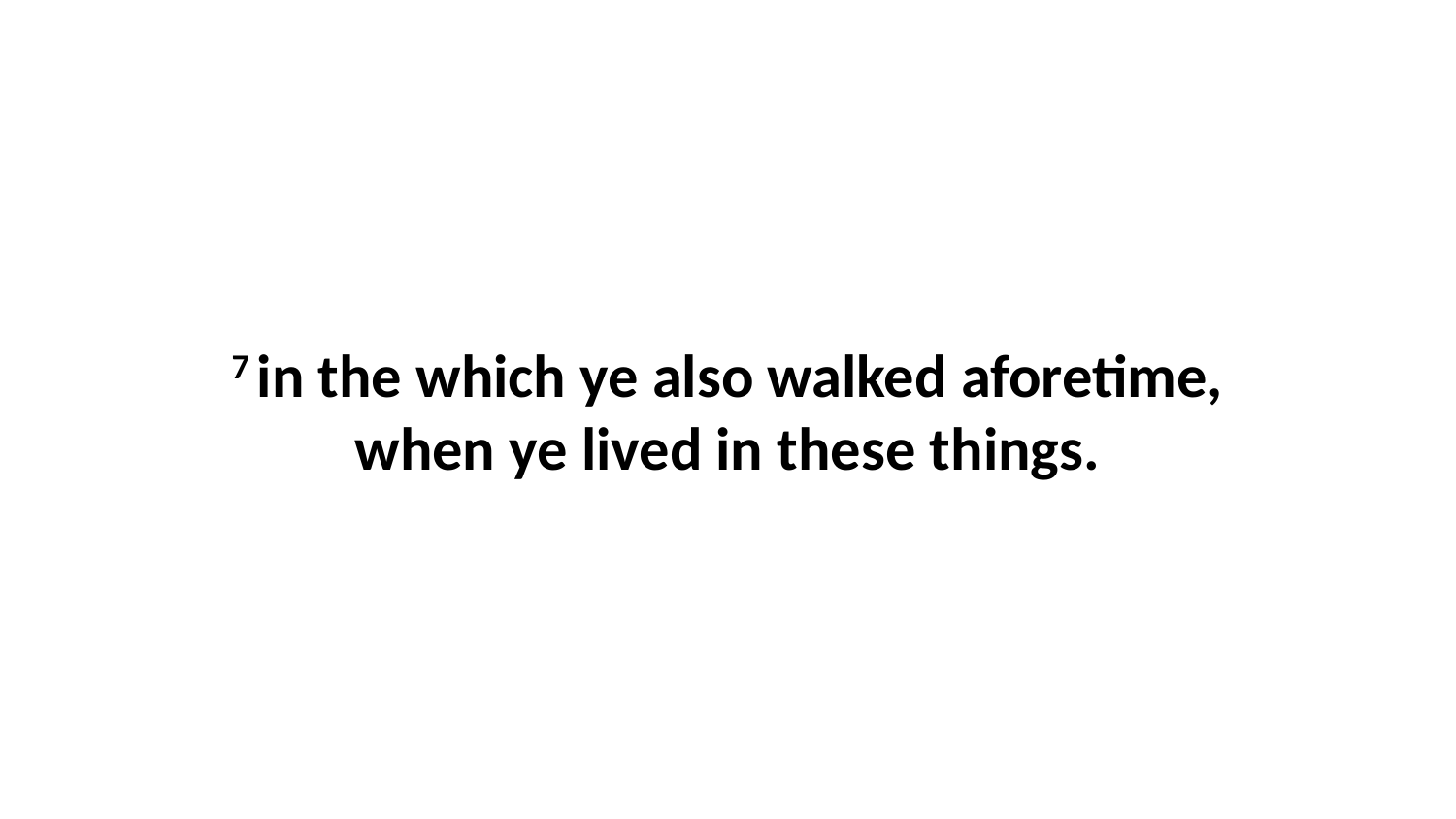

7 in the which ye also walked aforetime, when ye lived in these things.